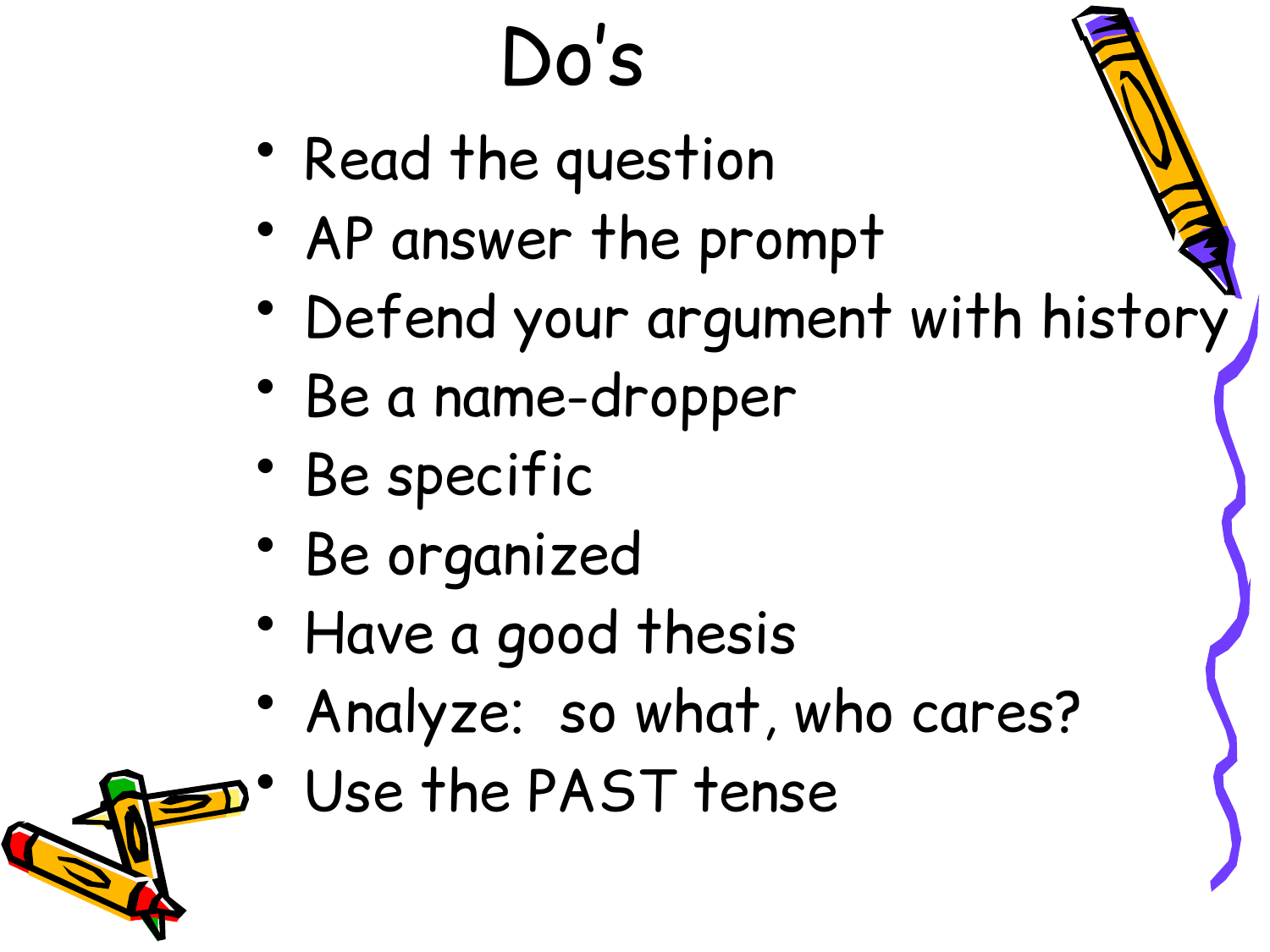

# Do’s
Read the question
AP answer the prompt
Defend your argument with history
Be a name-dropper
Be specific
Be organized
Have a good thesis
Analyze:  so what, who cares?
Use the PAST tense